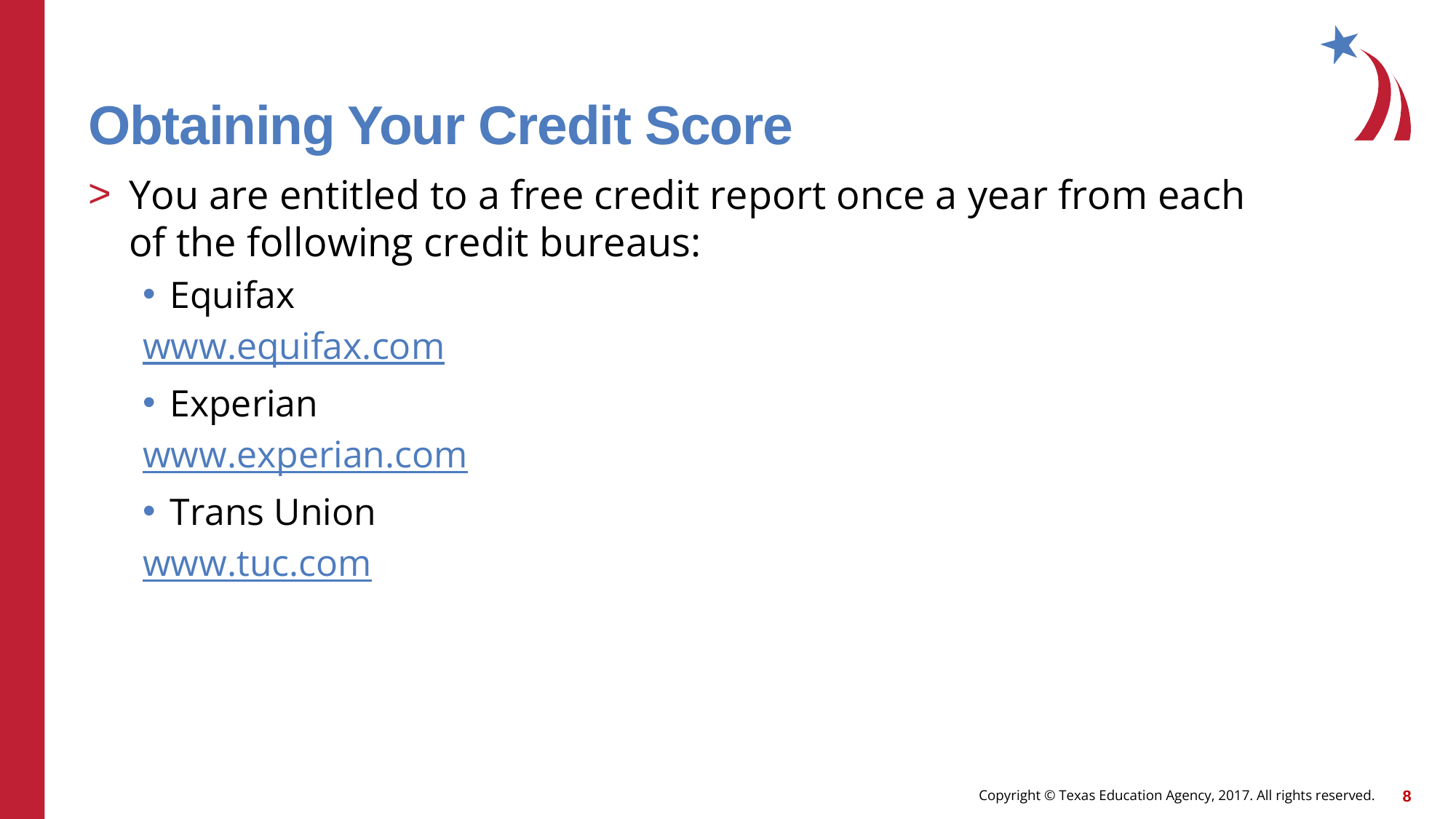

Obtaining Your Credit Score
You are entitled to a free credit report once a year from each of the following credit bureaus:
Equifax
www.equifax.com
Experian
www.experian.com
Trans Union
www.tuc.com